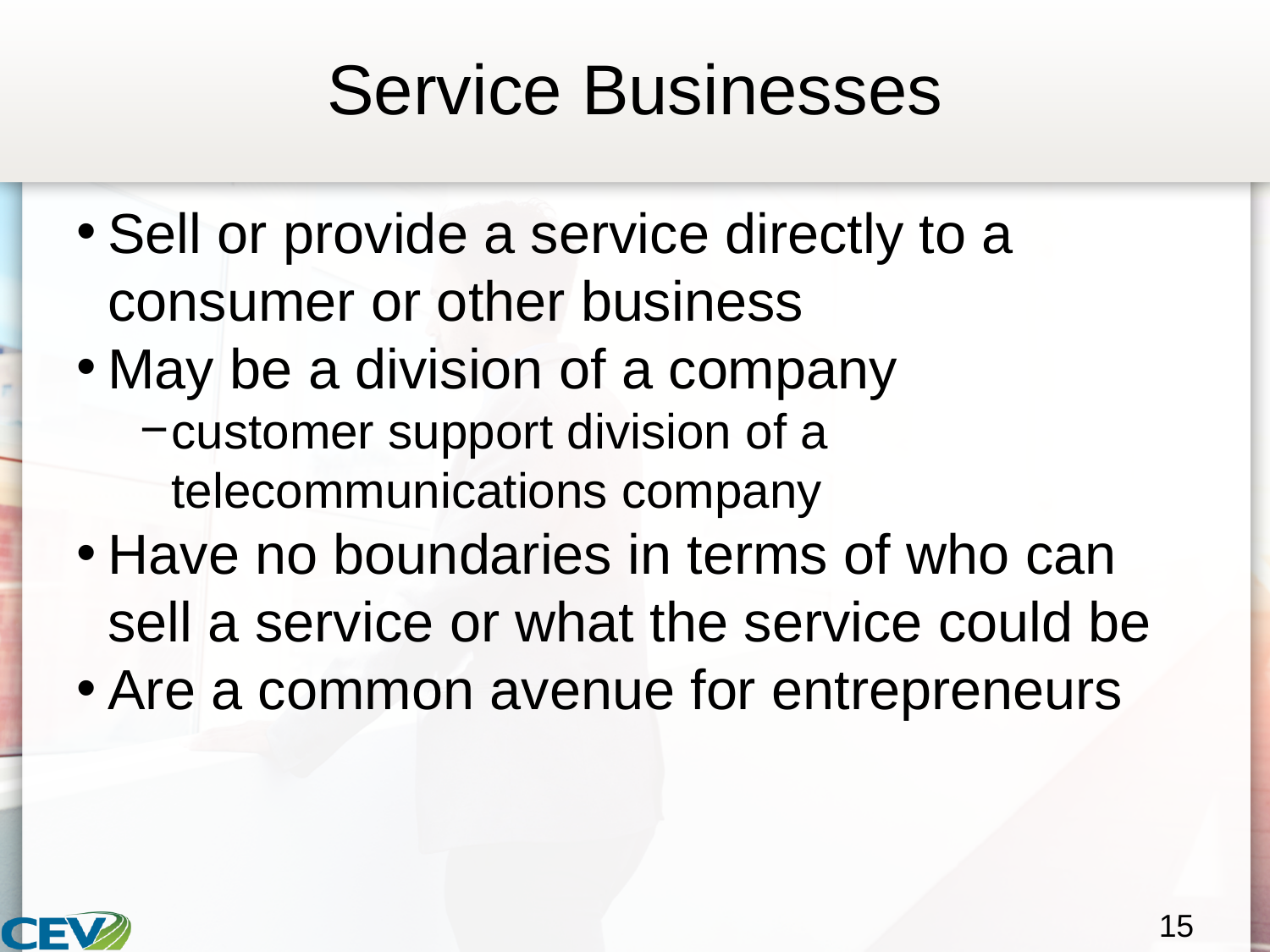

# Service Businesses
Sell or provide a service directly to a consumer or other business
May be a division of a company
customer support division of a telecommunications company
Have no boundaries in terms of who can sell a service or what the service could be
Are a common avenue for entrepreneurs